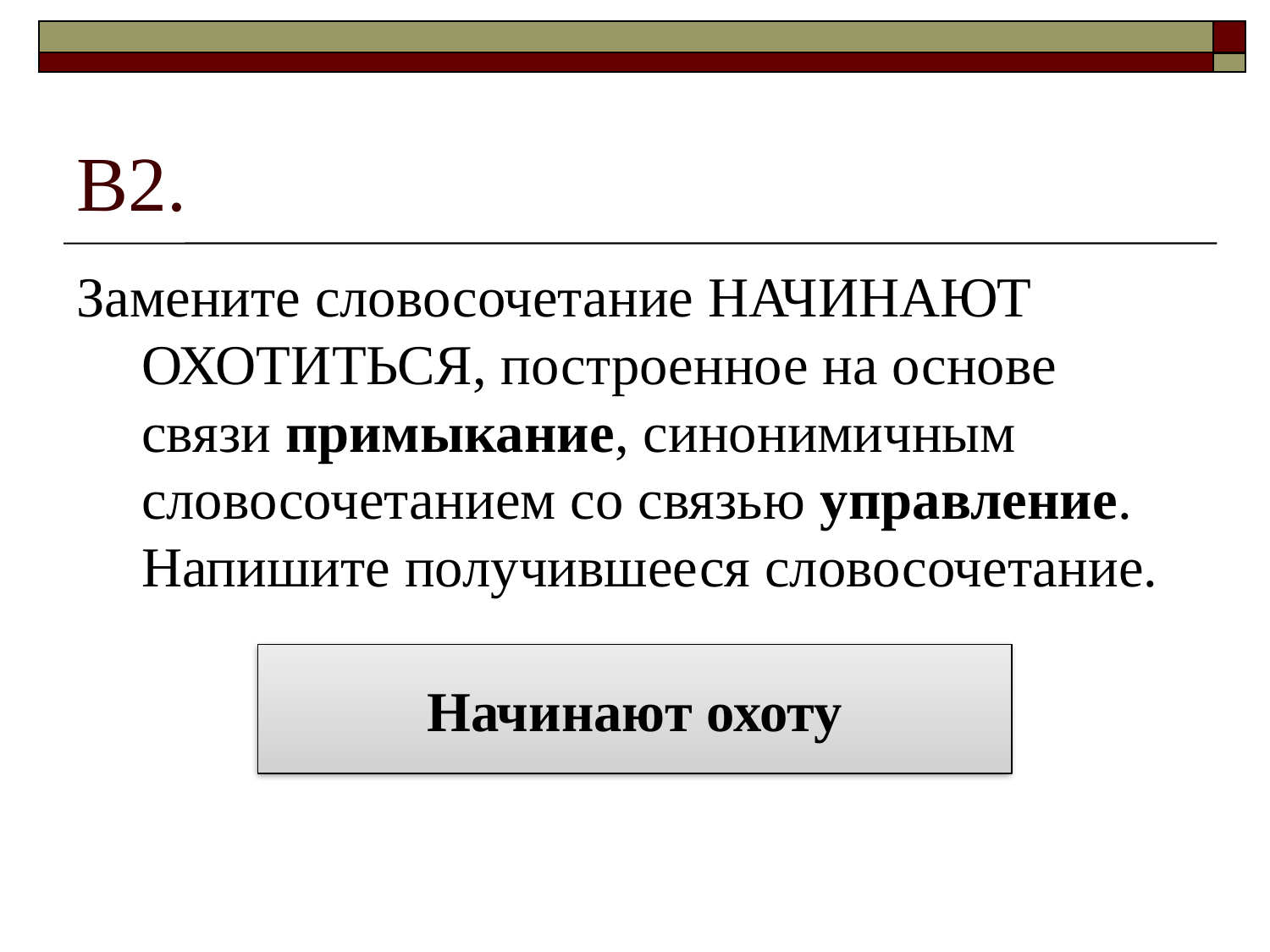

# В2.
Замените словосочетание НАЧИНАЮТ ОХОТИТЬСЯ, построенное на основе связи примыкание, синонимичным словосочетанием со связью управление. Напишите получившееся словосочетание.
Начинают охоту